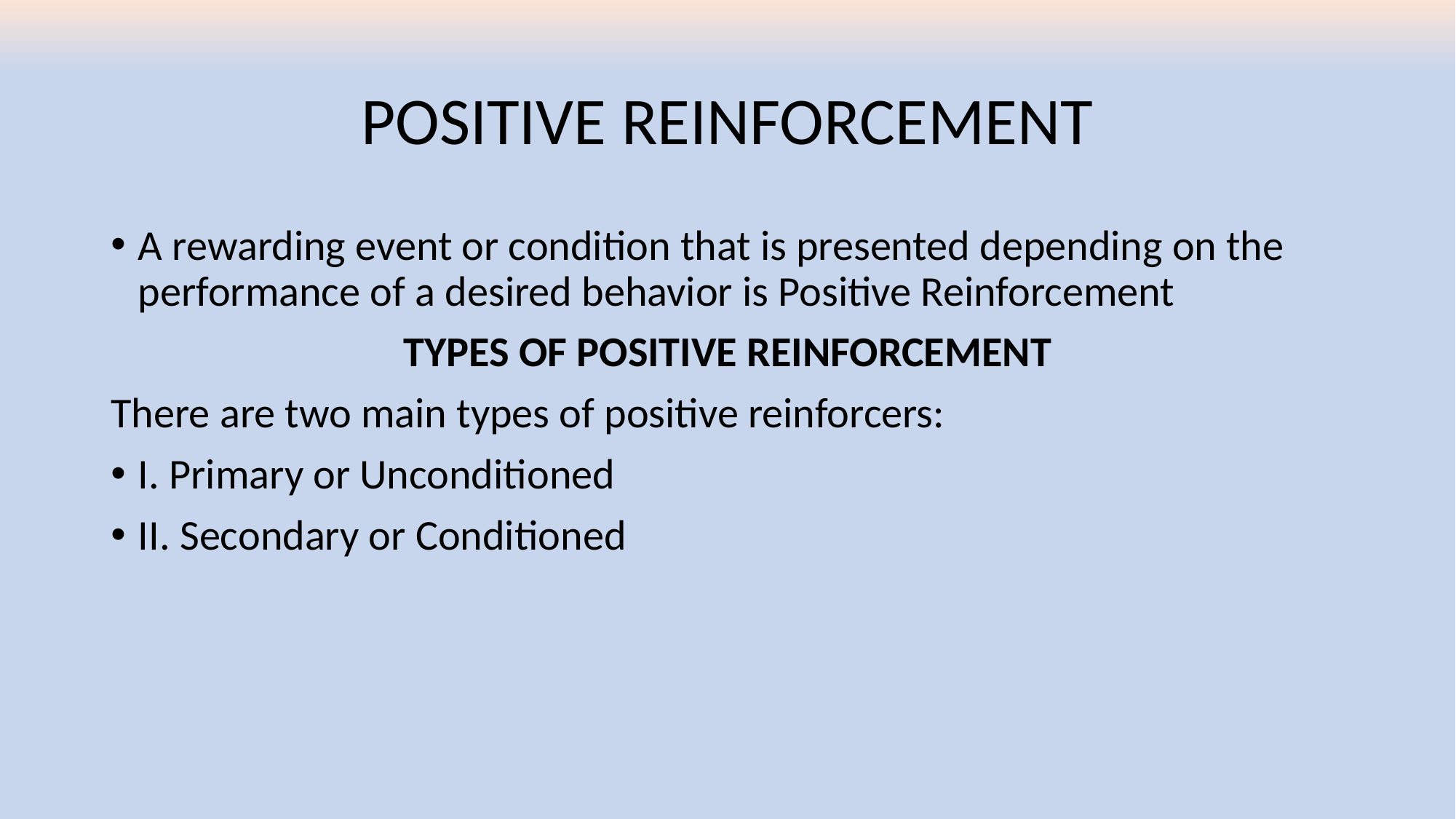

# POSITIVE REINFORCEMENT
A rewarding event or condition that is presented depending on the performance of a desired behavior is Positive Reinforcement
TYPES OF POSITIVE REINFORCEMENT
There are two main types of positive reinforcers:
I. Primary or Unconditioned
II. Secondary or Conditioned